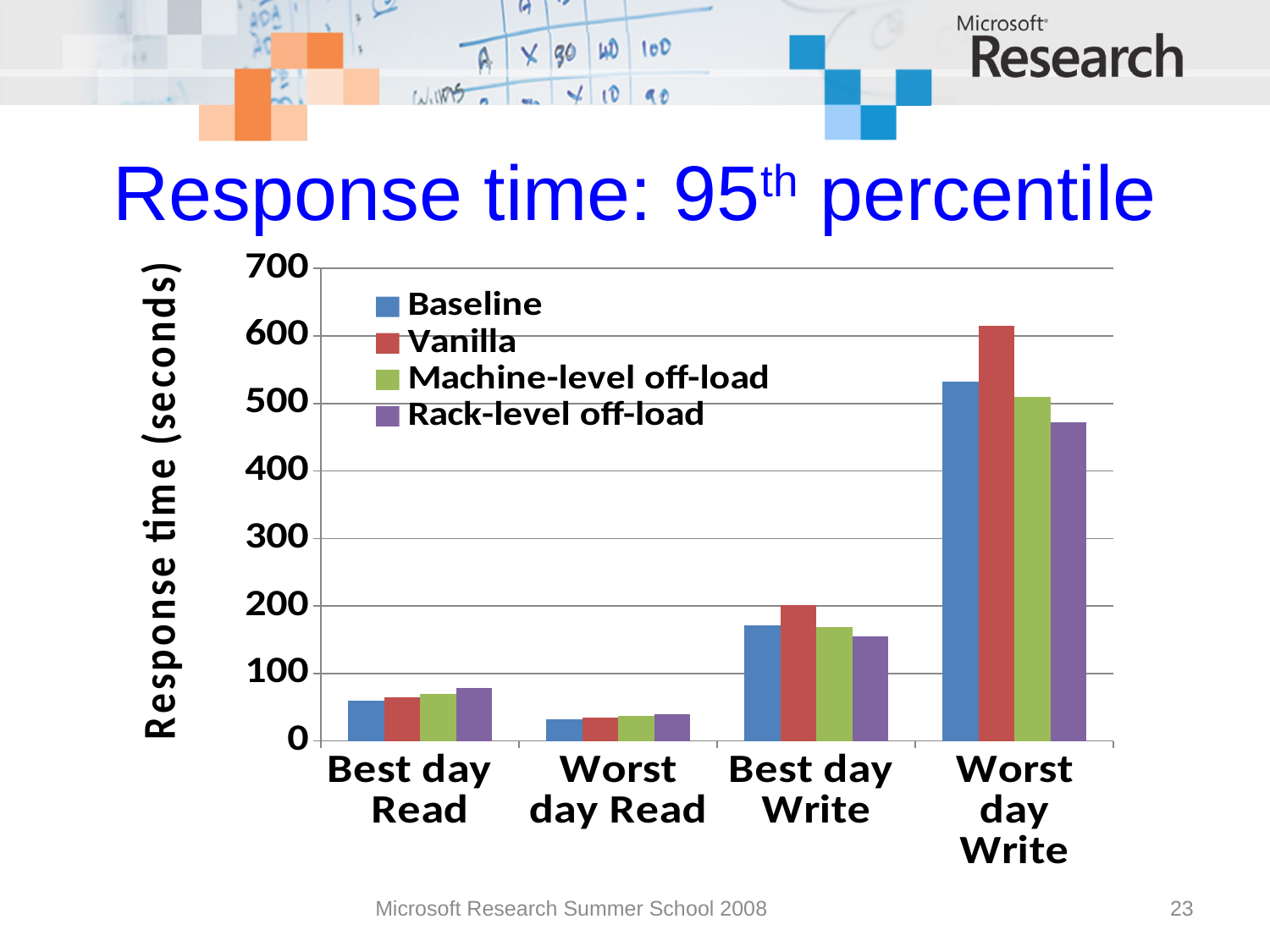

# Response time: 95th percentile

### Chart

| Category | Baseline | Vanilla | Machine-level off-load | Rack-level off-load |
|---|---|---|---|---|
| Best day   Read | 60.014476353999996 | 64.68086120259974 | 69.442415149 | 78.9482678627 |
| Worst day Read | 32.4398762028 | 35.2171869253 | 37.26423260300001 | 40.2472937663 |
| Best day  Write | 171.82933828500032 | 201.87990455999997 | 168.978614351 | 154.696524064 |
| Worst day Write | 532.499074931001 | 614.780063291 | 510.22126696799893 | 472.7191714839995 |
Microsoft Research Summer School 2008
23